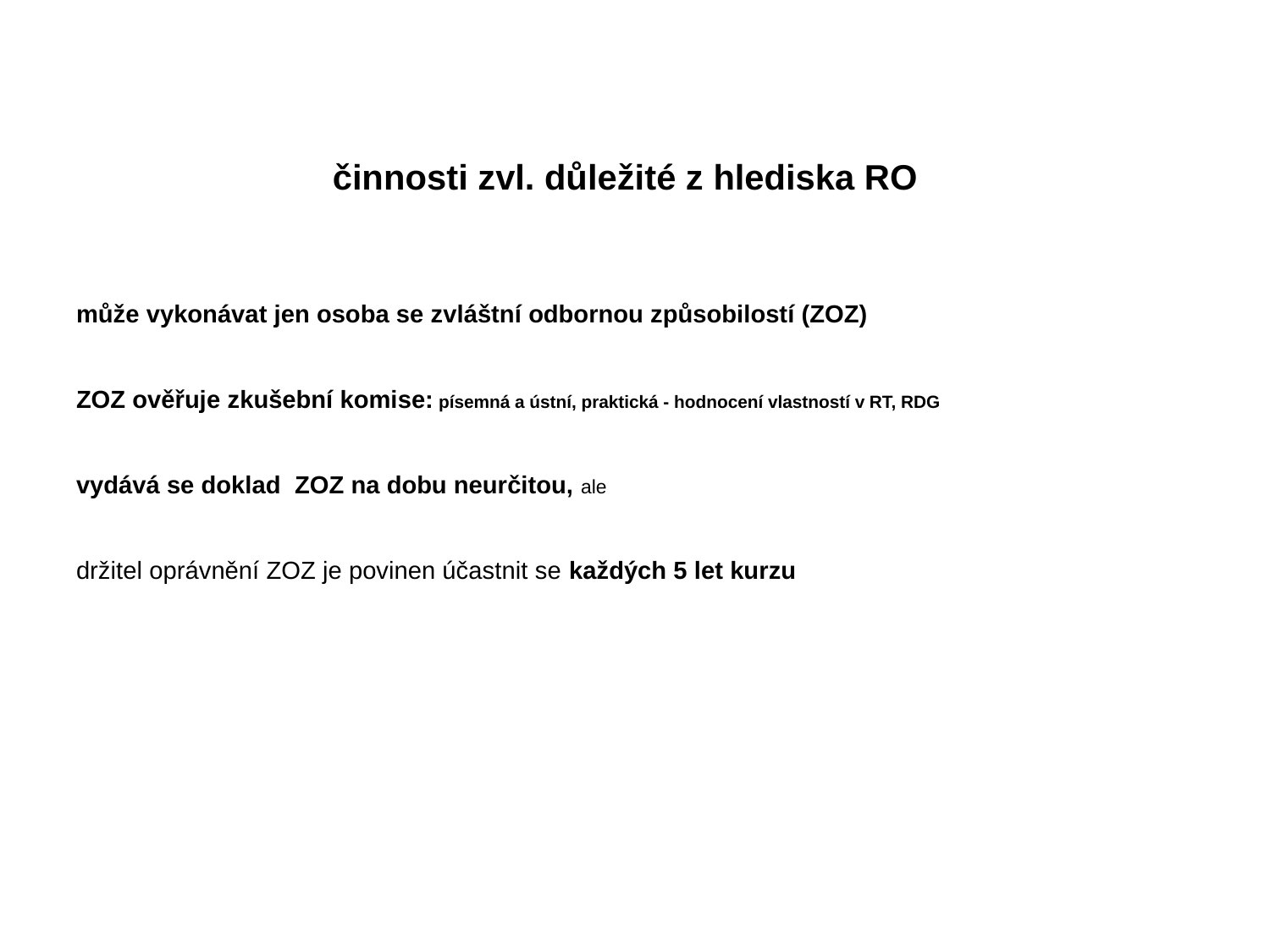

# činnosti zvl. důležité z hlediska RO

může vykonávat jen osoba se zvláštní odbornou způsobilostí (ZOZ)

ZOZ ověřuje zkušební komise: písemná a ústní, praktická - hodnocení vlastností v RT, RDG

vydává se doklad  ZOZ na dobu neurčitou, ale

držitel oprávnění ZOZ je povinen účastnit se každých 5 let kurzu